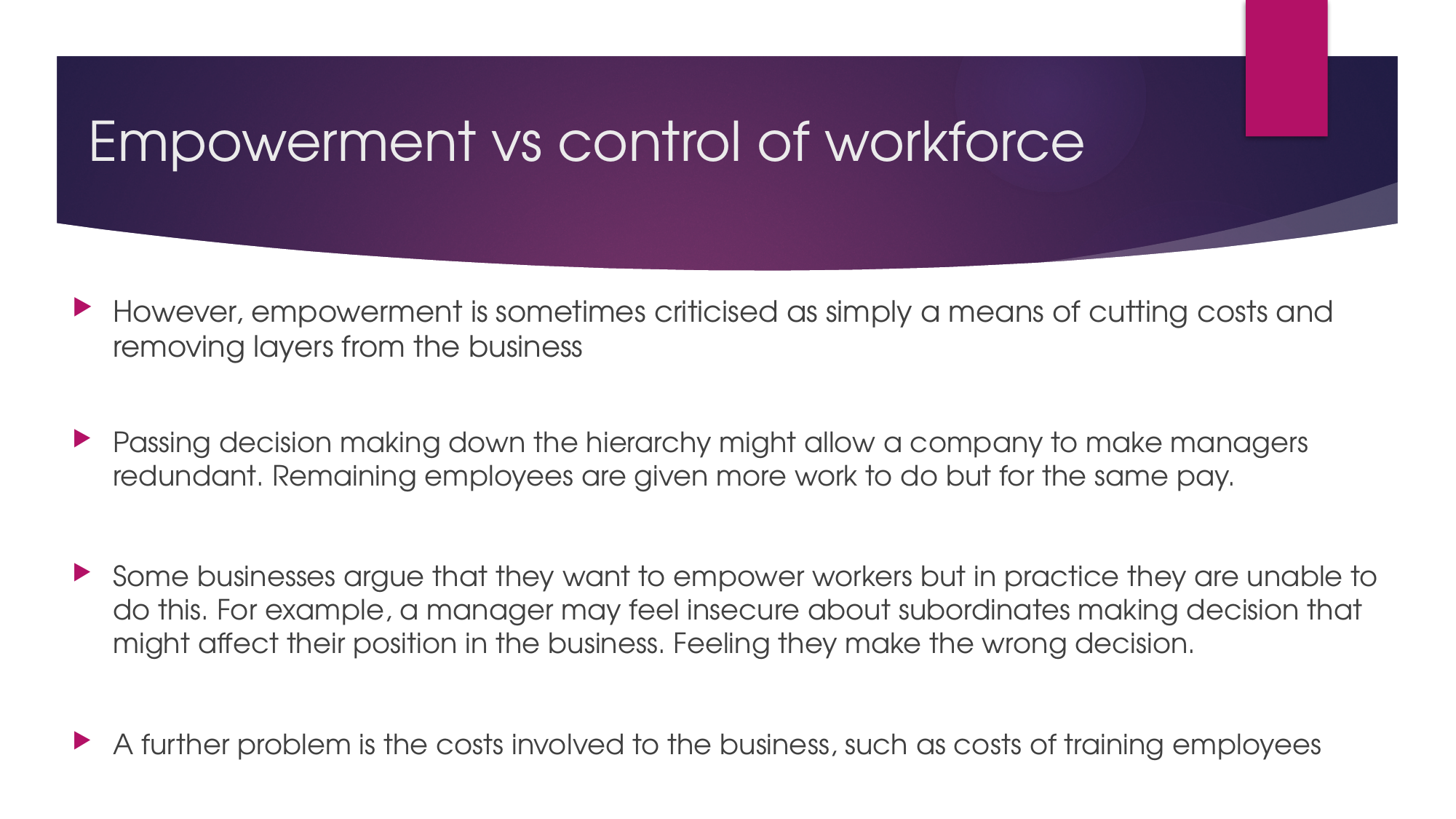

# Empowerment vs control of workforce
However, empowerment is sometimes criticised as simply a means of cutting costs and removing layers from the business

Passing decision making down the hierarchy might allow a company to make managers redundant. Remaining employees are given more work to do but for the same pay.

Some businesses argue that they want to empower workers but in practice they are unable to do this. For example, a manager may feel insecure about subordinates making decision that might affect their position in the business. Feeling they make the wrong decision.

A further problem is the costs involved to the business, such as costs of training employees